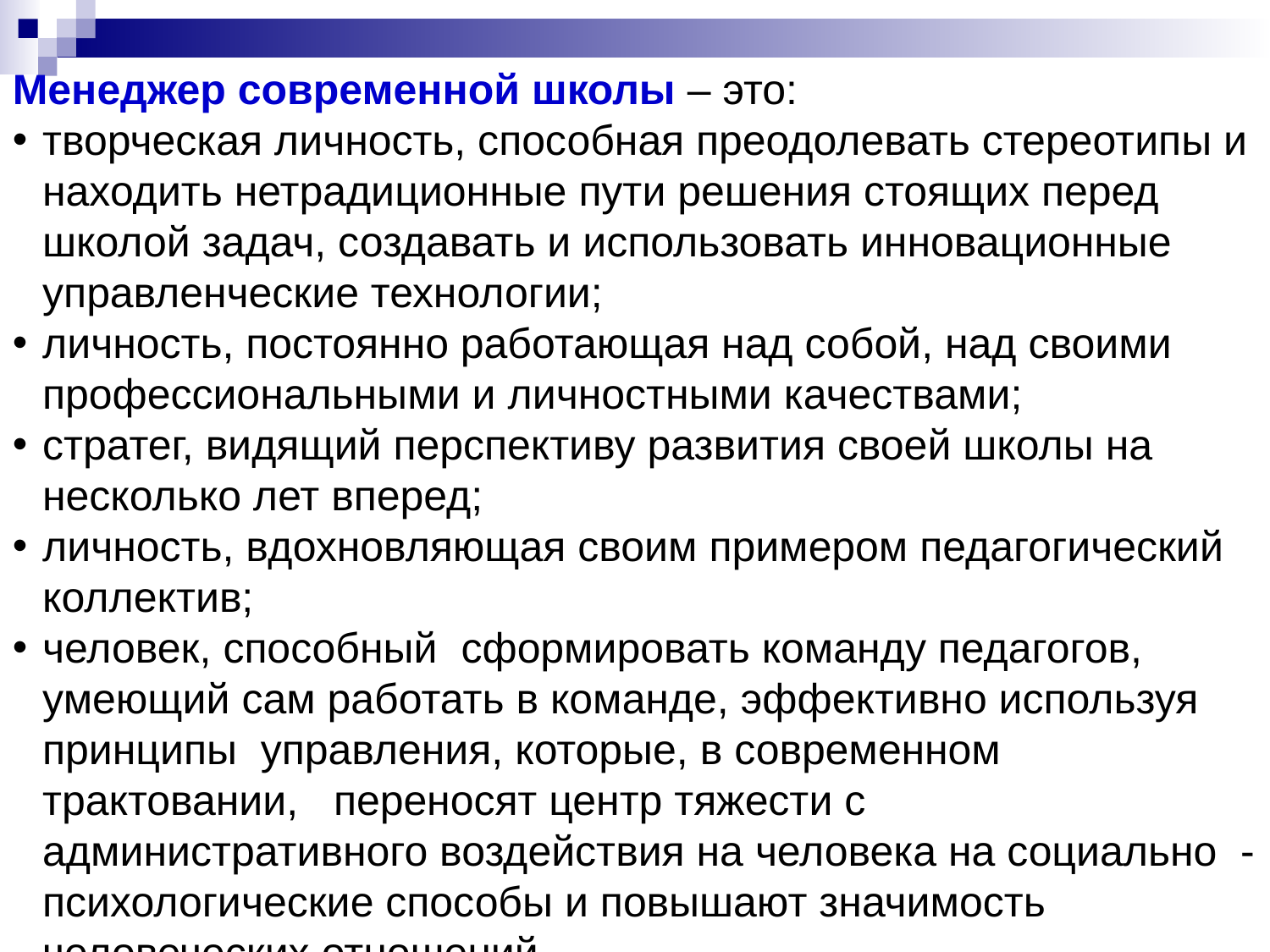

Менеджер современной школы – это:
творческая личность, способная преодолевать стереотипы и находить нетрадиционные пути решения стоящих перед школой задач, создавать и использовать инновационные управленческие технологии;
личность, постоянно работающая над собой, над своими профессиональными и личностными качествами;
стратег, видящий перспективу развития своей школы на несколько лет вперед;
личность, вдохновляющая своим примером педагогический коллектив;
человек, способный  сформировать команду педагогов, умеющий сам работать в команде, эффективно используя принципы  управления, которые, в современном трактовании,   переносят центр тяжести с административного воздействия на человека на социально  - психологические способы и повышают значимость человеческих отношений.